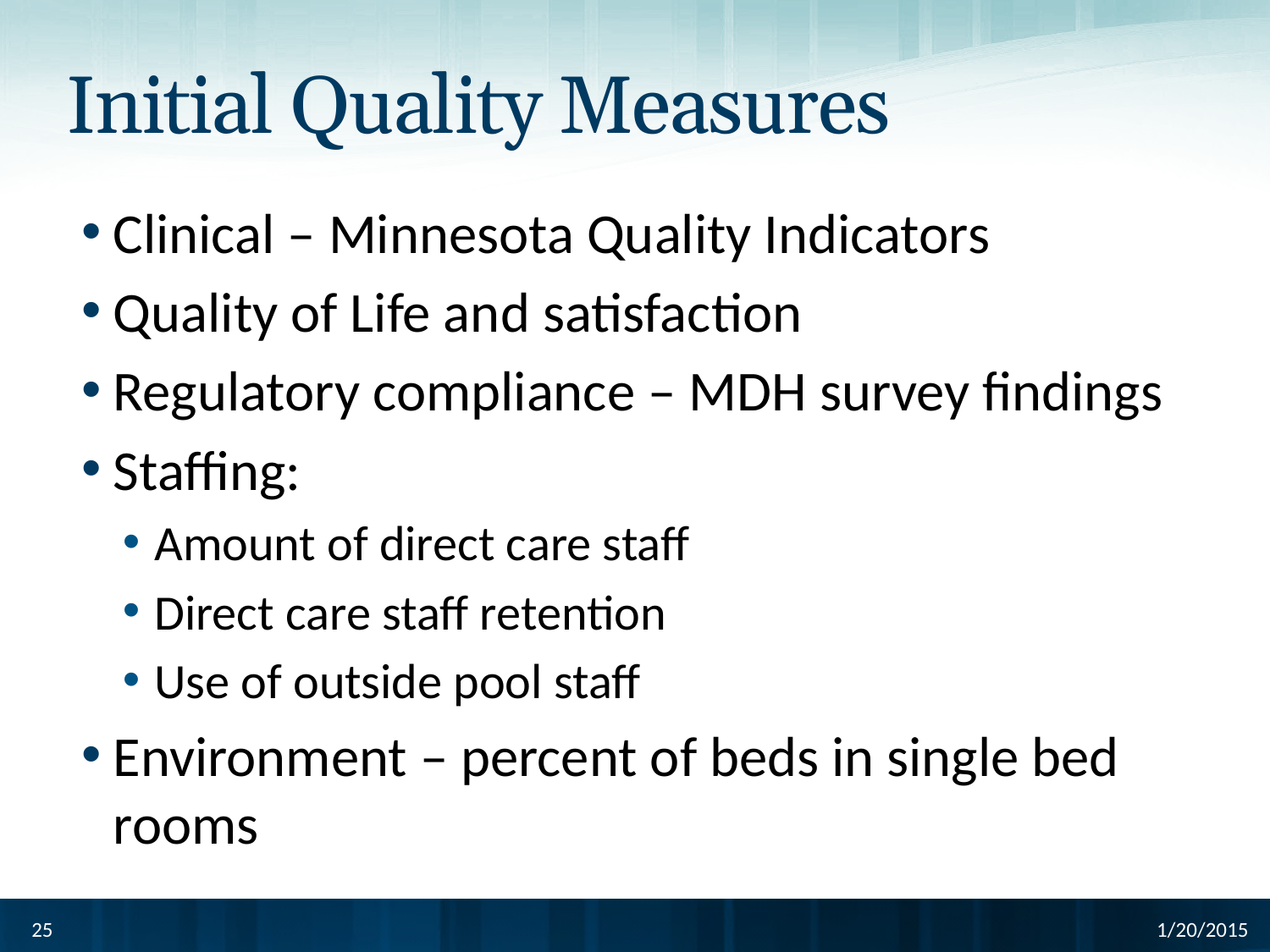

# Initial Quality Measures
Clinical – Minnesota Quality Indicators
Quality of Life and satisfaction
Regulatory compliance – MDH survey findings
Staffing:
Amount of direct care staff
Direct care staff retention
Use of outside pool staff
Environment – percent of beds in single bed rooms